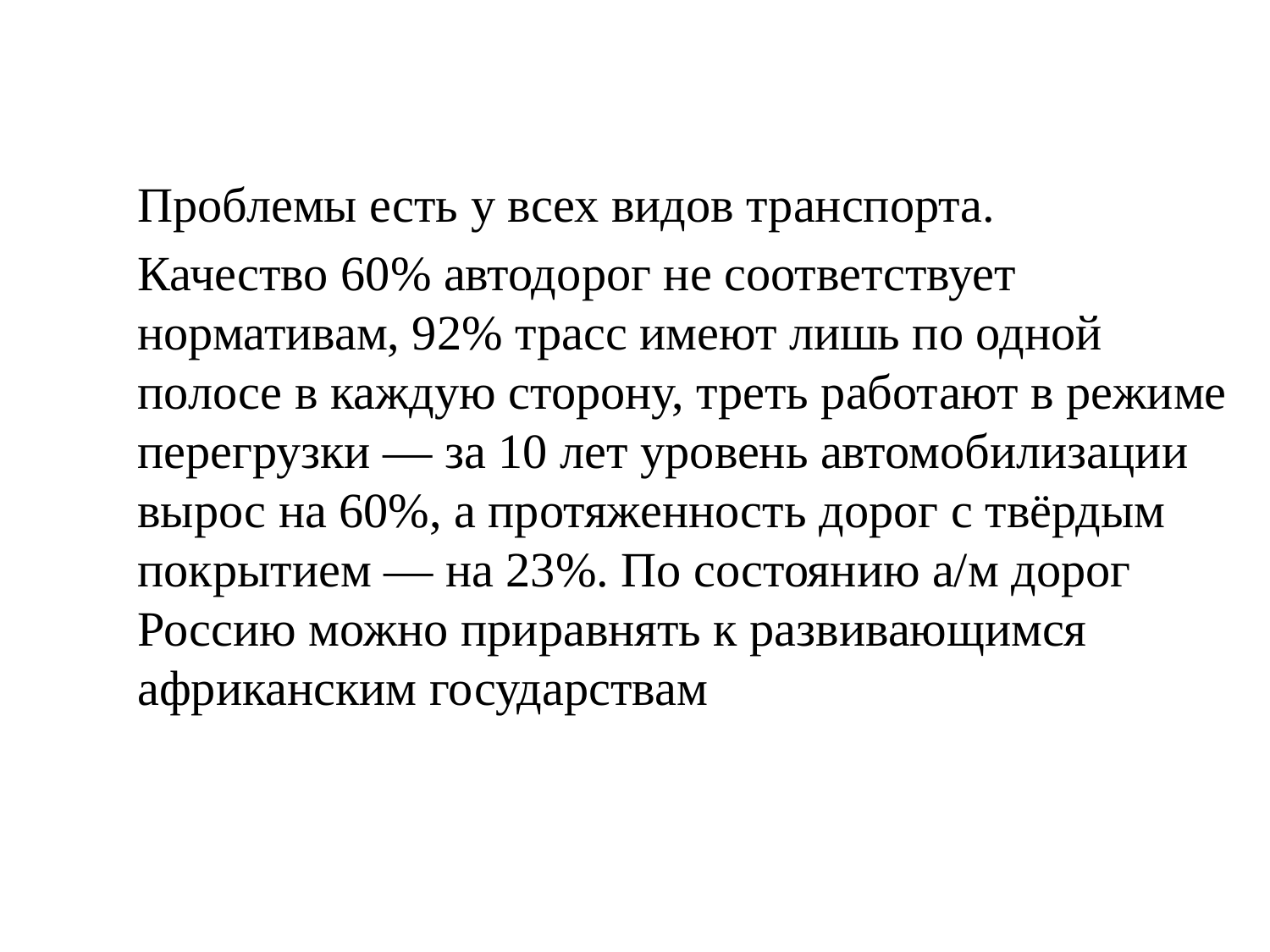

Проблемы есть у всех видов транспорта.
Качество 60% автодорог не соответствует нормативам, 92% трасс имеют лишь по одной полосе в каждую сторону, треть работают в режиме перегрузки — за 10 лет уровень автомобилизации вырос на 60%, а протяженность дорог с твёрдым покрытием — на 23%. По состоянию а/м дорог Россию можно приравнять к развивающимся африканским государствам